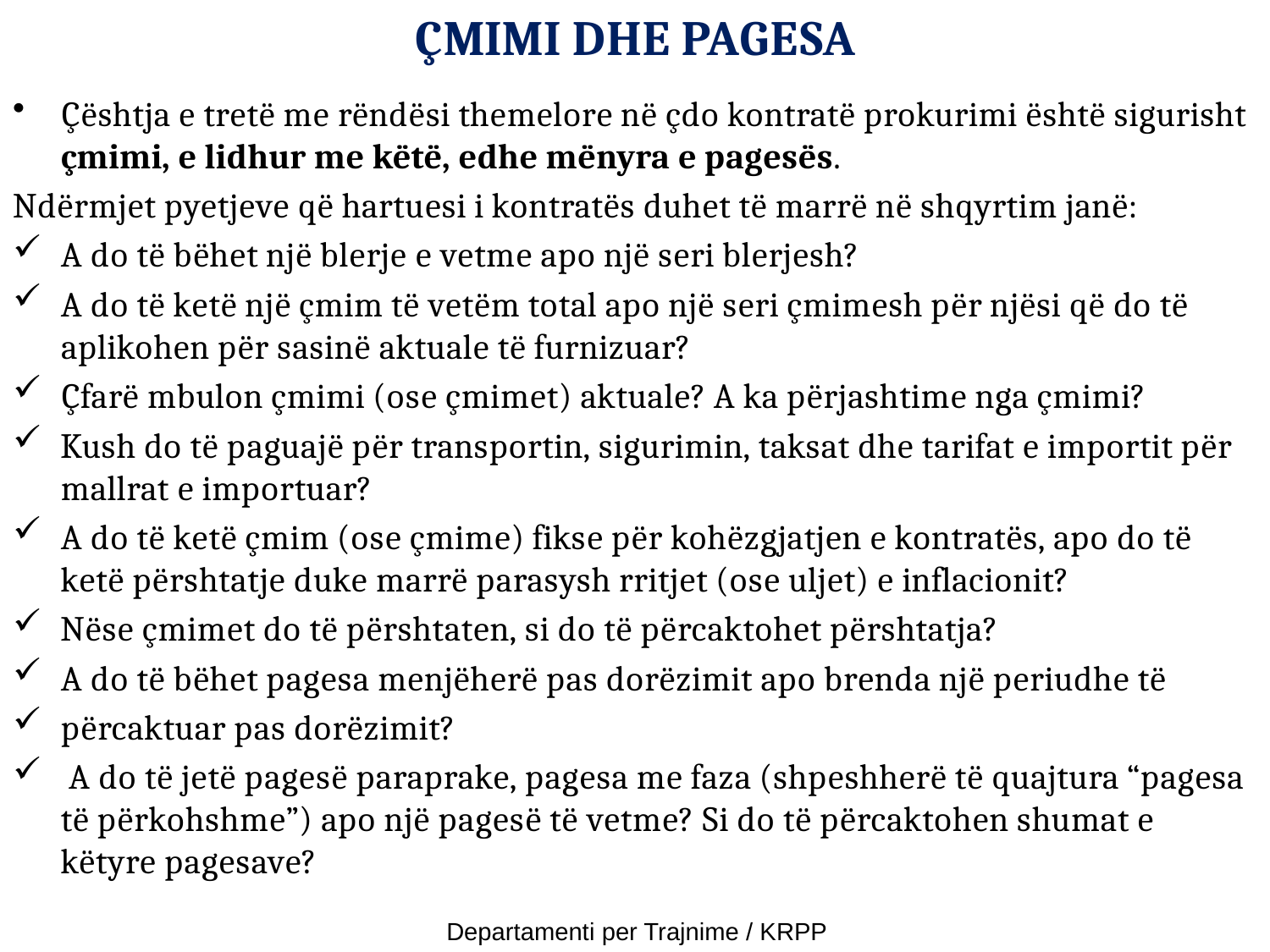

# ÇMIMI DHE PAGESA
Çështja e tretë me rëndësi themelore në çdo kontratë prokurimi është sigurisht çmimi, e lidhur me këtë, edhe mënyra e pagesës.
Ndërmjet pyetjeve që hartuesi i kontratës duhet të marrë në shqyrtim janë:
A do të bëhet një blerje e vetme apo një seri blerjesh?
A do të ketë një çmim të vetëm total apo një seri çmimesh për njësi që do të aplikohen për sasinë aktuale të furnizuar?
Çfarë mbulon çmimi (ose çmimet) aktuale? A ka përjashtime nga çmimi?
Kush do të paguajë për transportin, sigurimin, taksat dhe tarifat e importit për mallrat e importuar?
A do të ketë çmim (ose çmime) fikse për kohëzgjatjen e kontratës, apo do të ketë përshtatje duke marrë parasysh rritjet (ose uljet) e inflacionit?
Nëse çmimet do të përshtaten, si do të përcaktohet përshtatja?
A do të bëhet pagesa menjëherë pas dorëzimit apo brenda një periudhe të
përcaktuar pas dorëzimit?
 A do të jetë pagesë paraprake, pagesa me faza (shpeshherë të quajtura “pagesa të përkohshme”) apo një pagesë të vetme? Si do të përcaktohen shumat e këtyre pagesave?

28
Departamenti per Trajnime / KRPP